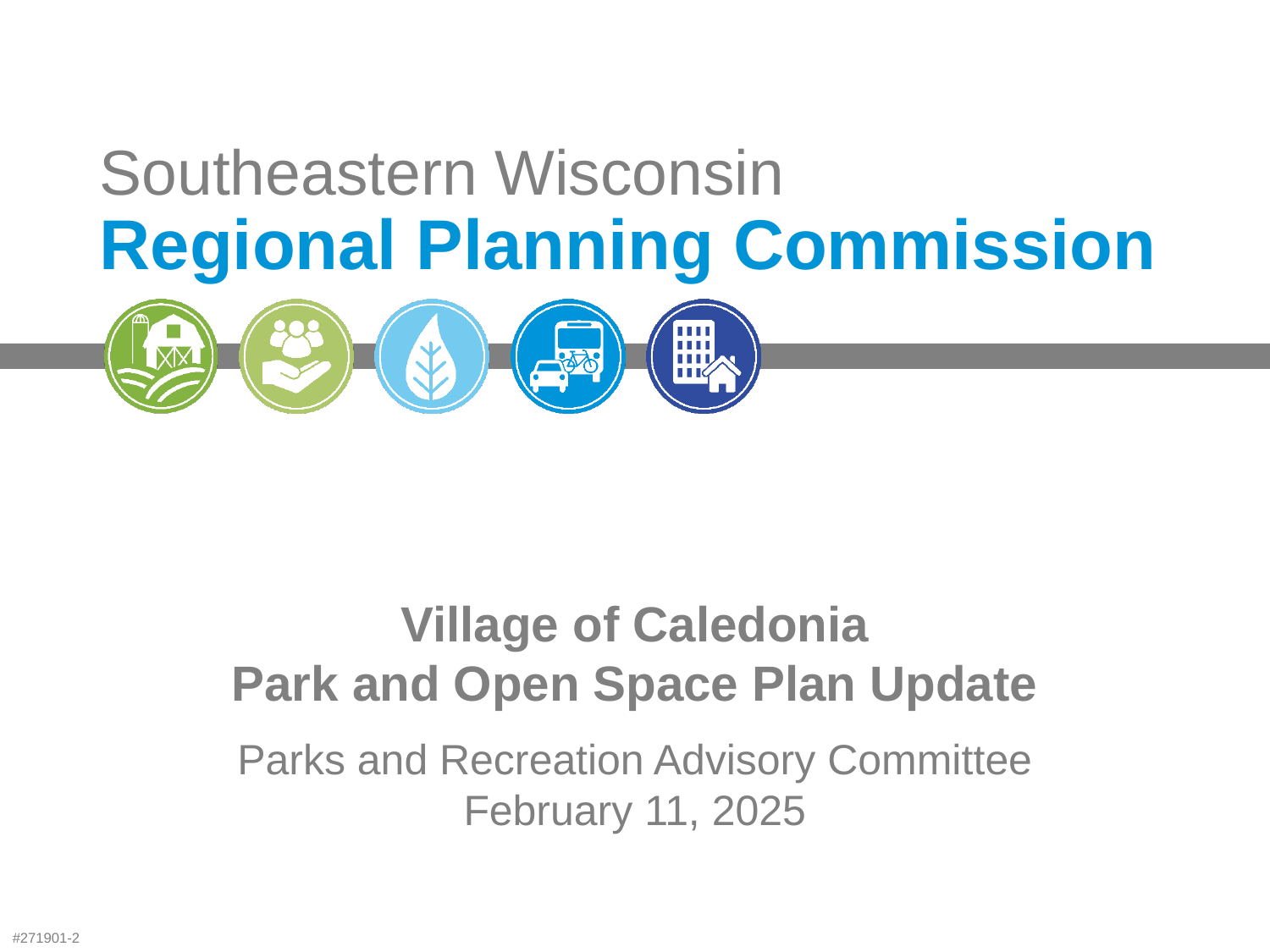

Village of Caledonia
Park and Open Space Plan Update
Parks and Recreation Advisory Committee
February 11, 2025
#271901-2